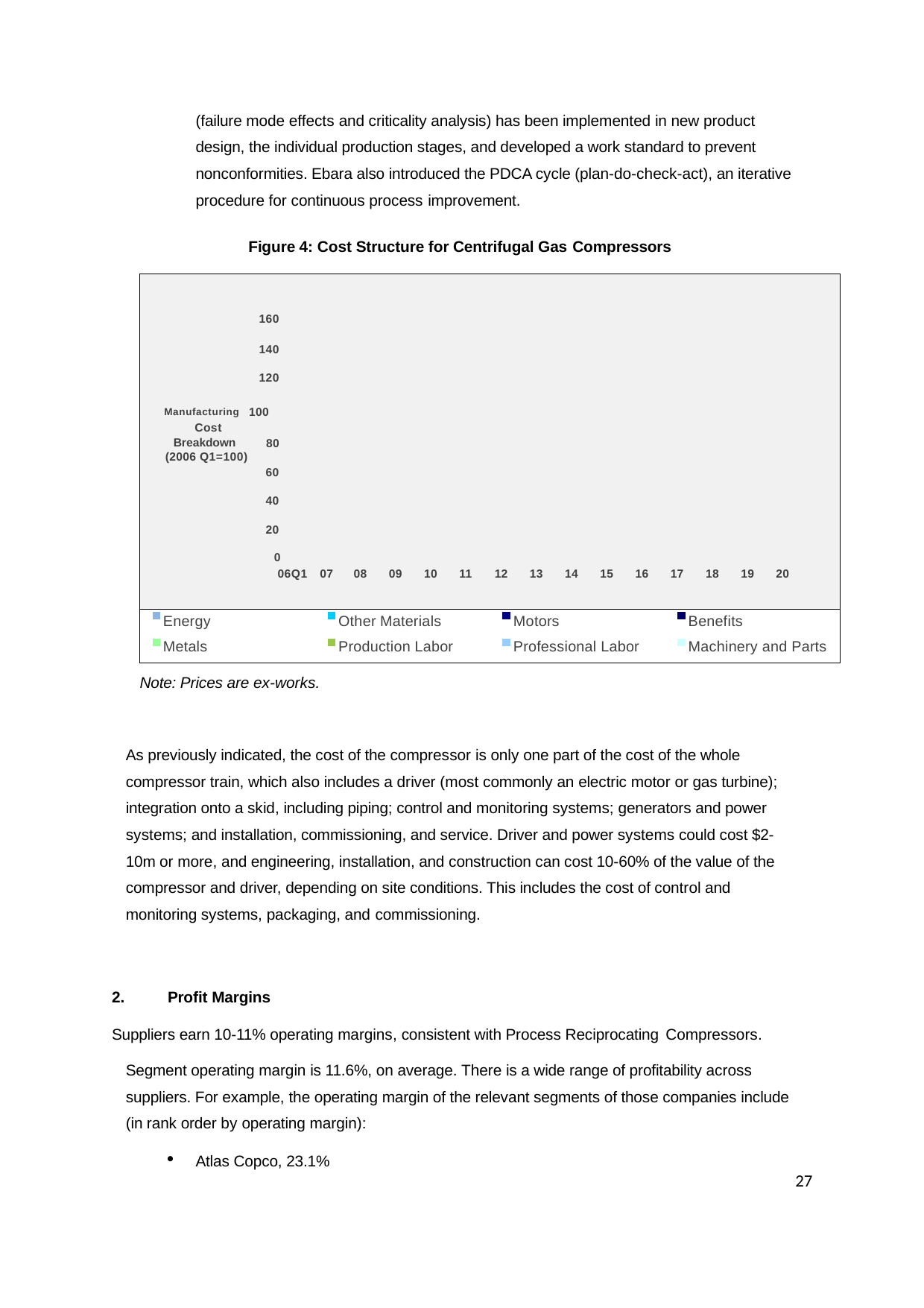

(failure mode effects and criticality analysis) has been implemented in new product  design, the individual production stages, and developed a work standard to prevent  nonconformities. Ebara also introduced the PDCA cycle (plan-do-check-act), an iterative  procedure for continuous process improvement.

Figure 4: Cost Structure for Centrifugal Gas Compressors
| 160 |  |  |  |  |  |  |  |  |  |  |  |  |  |  |
| --- | --- | --- | --- | --- | --- | --- | --- | --- | --- | --- | --- | --- | --- | --- |
| 140 |  |  |  |  |  |  |  |  |  |  |  |  |  |  |
| 120 |  |  |  |  |  |  |  |  |  |  |  |  |  |  |
| Manufacturing 100 |  |  |  |  |  |  |  |  |  |  |  |  |  |  |
| Cost |  |  |  |  |  |  |  |  |  |  |  |  |  |  |
| Breakdown | 80 |  |  |  |  |  |  |  |  |  |  |  |  |  |
| (2006 Q1=100) |  |  |  |  |  |  |  |  |  |  |  |  |  |  |
| 60 |  |  |  |  |  |  |  |  |  |  |  |  |  |  |
| 40 |  |  |  |  |  |  |  |  |  |  |  |  |  |  |
| 20 |  |  |  |  |  |  |  |  |  |  |  |  |  |  |
| 0 |  |  |  |  |  |  |  |  |  |  |  |  |  |  |
| 06Q1 07 |  | 08 | 09 | 10 | 11 | 12 | 13 | 14 | 15 | 16 | 17 | 18 | 19 | 20 |
| Energy Metals |  | Other Materials Production Labor |  |  |  |  | Motors Professional Labor |  |  |  |  | Benefits Machinery and Parts |  |  |

Note: Prices are ex-works.
As previously indicated, the cost of the compressor is only one part of the cost of the whole  compressor train, which also includes a driver (most commonly an electric motor or gas turbine);  integration onto a skid, including piping; control and monitoring systems; generators and power  systems; and installation, commissioning, and service. Driver and power systems could cost $2-  10m or more, and engineering, installation, and construction can cost 10-60% of the value of the  compressor and driver, depending on site conditions. This includes the cost of control and  monitoring systems, packaging, and commissioning.
Profit Margins

Suppliers earn 10-11% operating margins, consistent with Process Reciprocating Compressors.
Segment operating margin is 11.6%, on average. There is a wide range of profitability across  suppliers. For example, the operating margin of the relevant segments of those companies include  (in rank order by operating margin):

Atlas Copco, 23.1%
27